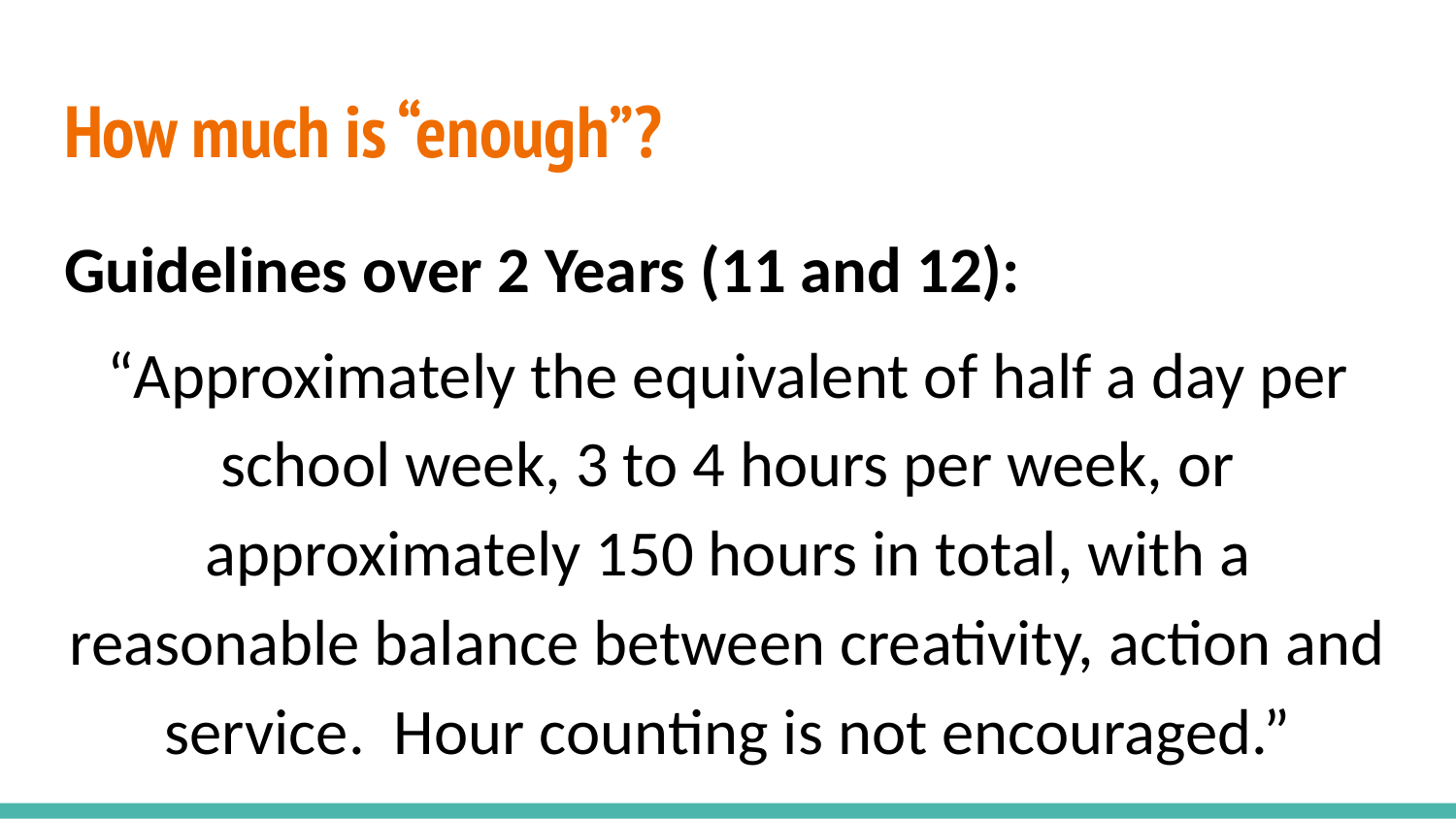

# How much is “enough”?
Guidelines over 2 Years (11 and 12):
“Approximately the equivalent of half a day per school week, 3 to 4 hours per week, or approximately 150 hours in total, with a reasonable balance between creativity, action and service.  Hour counting is not encouraged.”